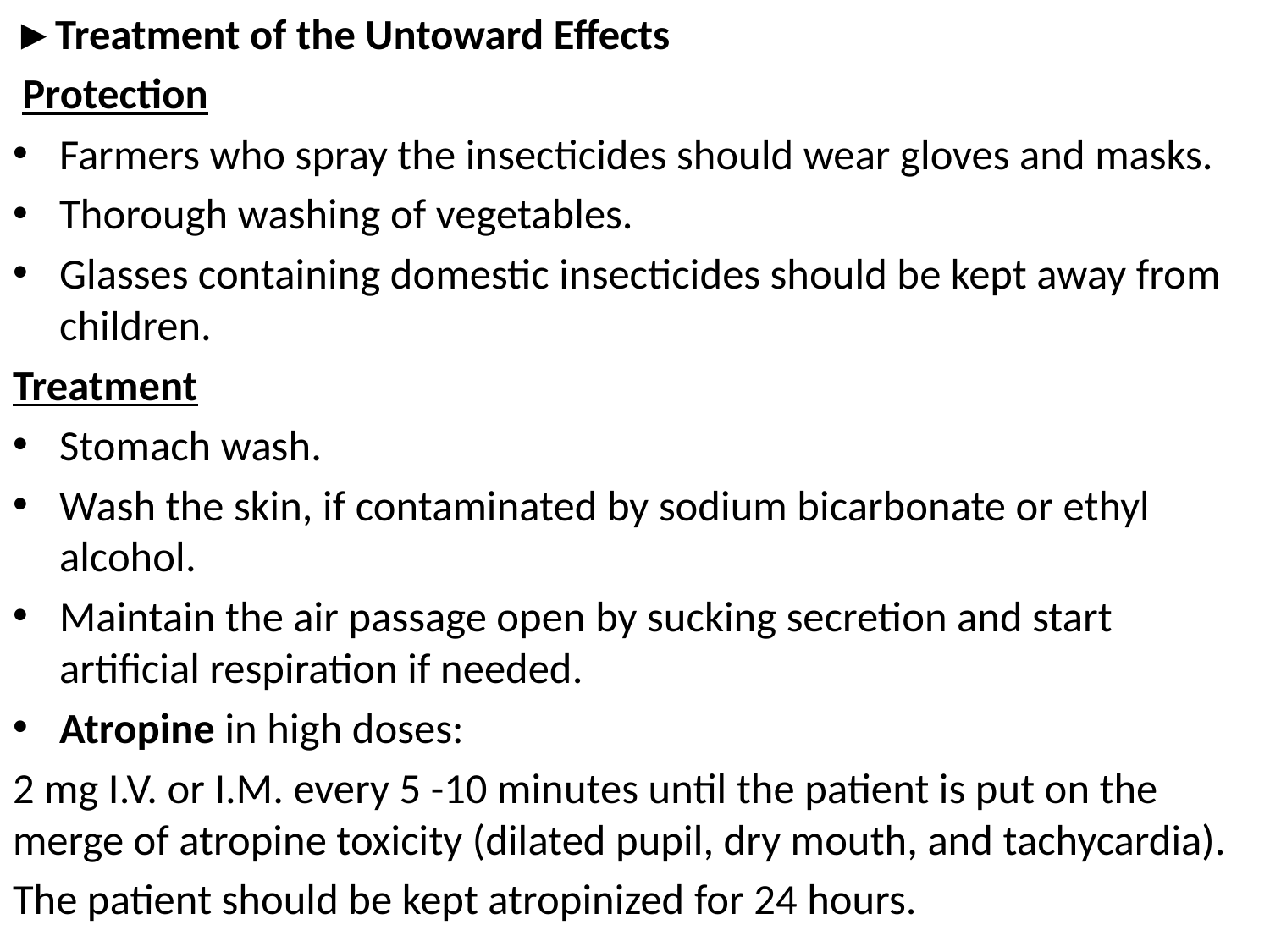

►Treatment of the Untoward Effects
 Protection
Farmers who spray the insecticides should wear gloves and masks.
Thorough washing of vegetables.
Glasses containing domestic insecticides should be kept away from children.
Treatment
Stomach wash.
Wash the skin, if contaminated by sodium bicarbonate or ethyl alcohol.
Maintain the air passage open by sucking secretion and start artificial respiration if needed.
Atropine in high doses:
2 mg I.V. or I.M. every 5 -10 minutes until the patient is put on the merge of atropine toxicity (dilated pupil, dry mouth, and tachycardia).
The patient should be kept atropinized for 24 hours.